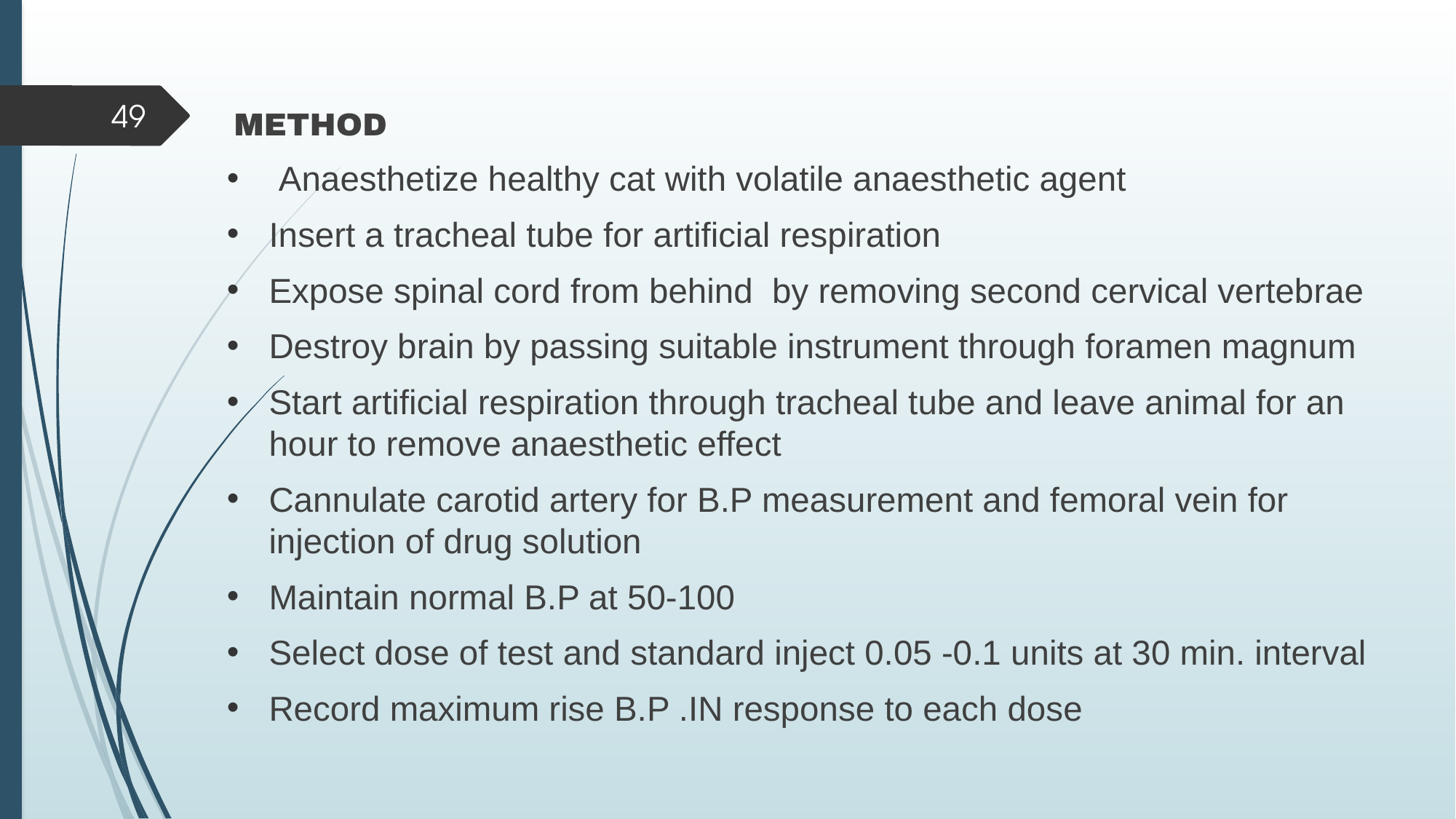

METHOD
 Anaesthetize healthy cat with volatile anaesthetic agent
Insert a tracheal tube for artificial respiration
Expose spinal cord from behind  by removing second cervical vertebrae
Destroy brain by passing suitable instrument through foramen magnum
Start artificial respiration through tracheal tube and leave animal for an hour to remove anaesthetic effect
Cannulate carotid artery for B.P measurement and femoral vein for injection of drug solution
Maintain normal B.P at 50-100
Select dose of test and standard inject 0.05 -0.1 units at 30 min. interval
Record maximum rise B.P .IN response to each dose

49